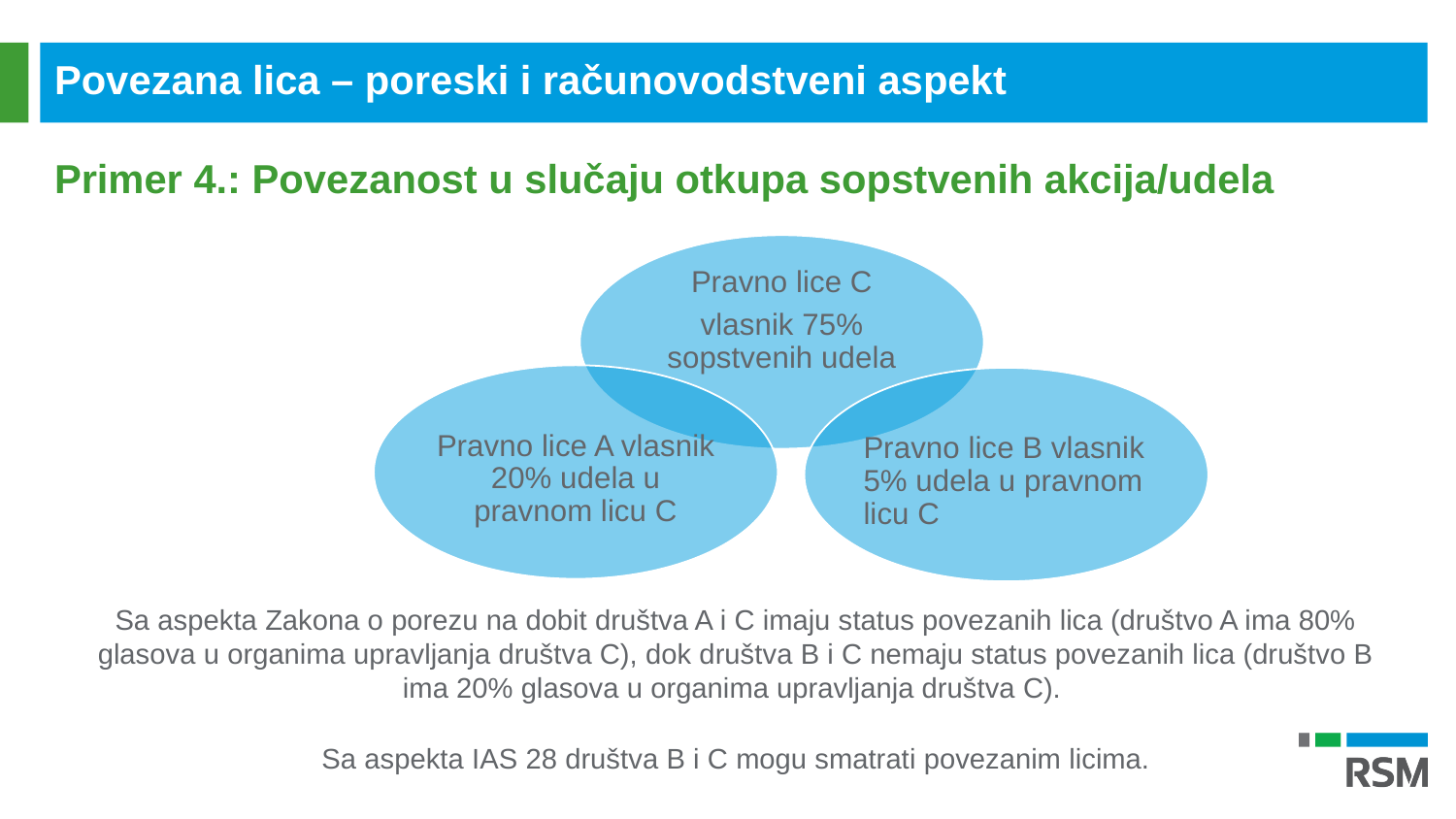

Povezana lica – poreski i računovodstveni aspekt
Primer 4.: Povezanost u slučaju otkupa sopstvenih akcija/udela
Pravno lice C
vlasnik 75% sopstvenih udela
Pravno lice B vlasnik 5% udela u pravnom licu C
Pravno lice A vlasnik 20% udela u pravnom licu C
Sa aspekta Zakona o porezu na dobit društva A i C imaju status povezanih lica (društvo A ima 80% glasova u organima upravljanja društva C), dok društva B i C nemaju status povezanih lica (društvo B ima 20% glasova u organima upravljanja društva C).
Sa aspekta IAS 28 društva B i C mogu smatrati povezanim licima.